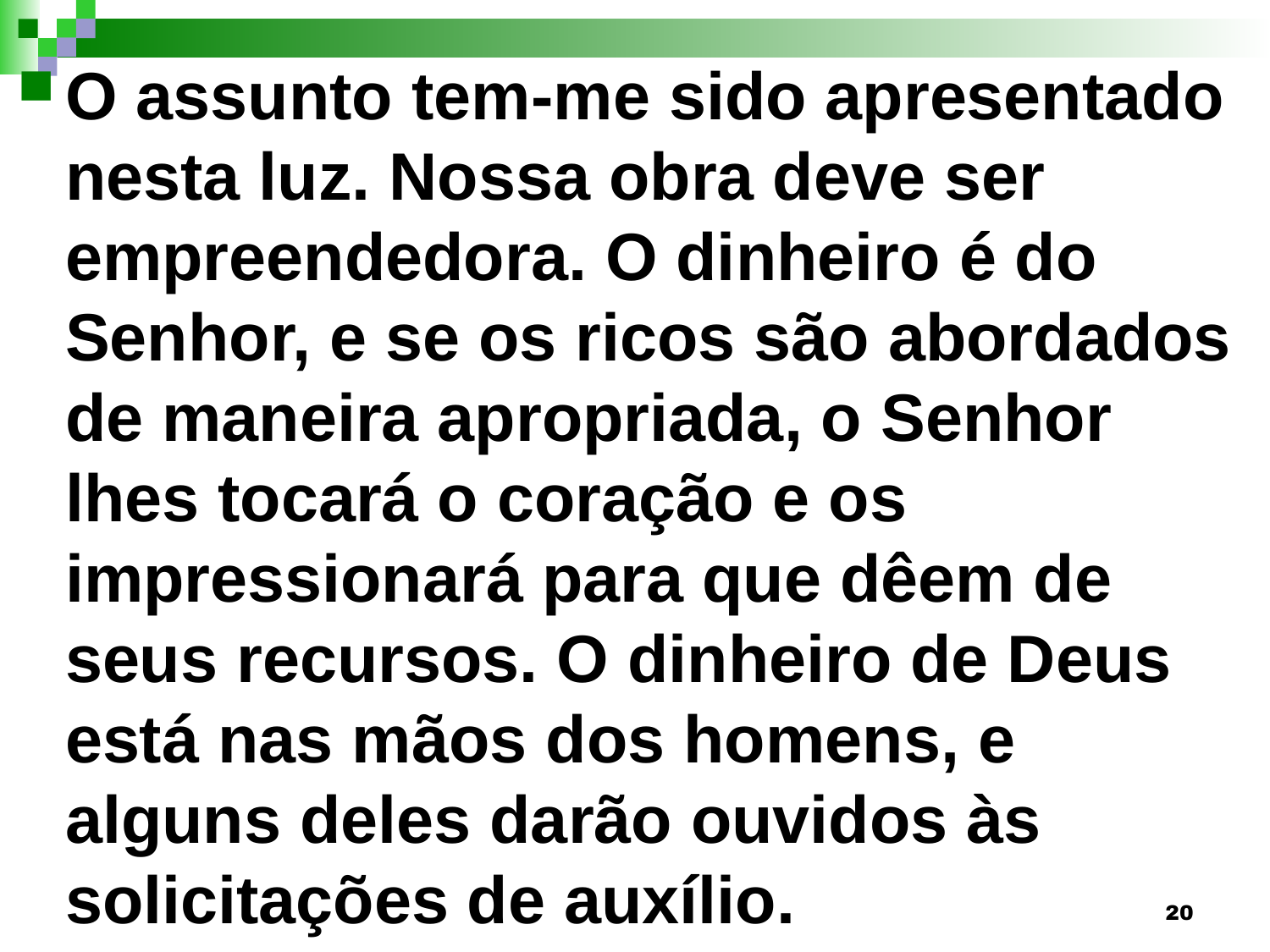

O assunto tem-me sido apresentado nesta luz. Nossa obra deve ser empreendedora. O dinheiro é do Senhor, e se os ricos são abordados de maneira apropriada, o Senhor lhes tocará o coração e os impressionará para que dêem de seus recursos. O dinheiro de Deus está nas mãos dos homens, e alguns deles darão ouvidos às solicitações de auxílio.
20